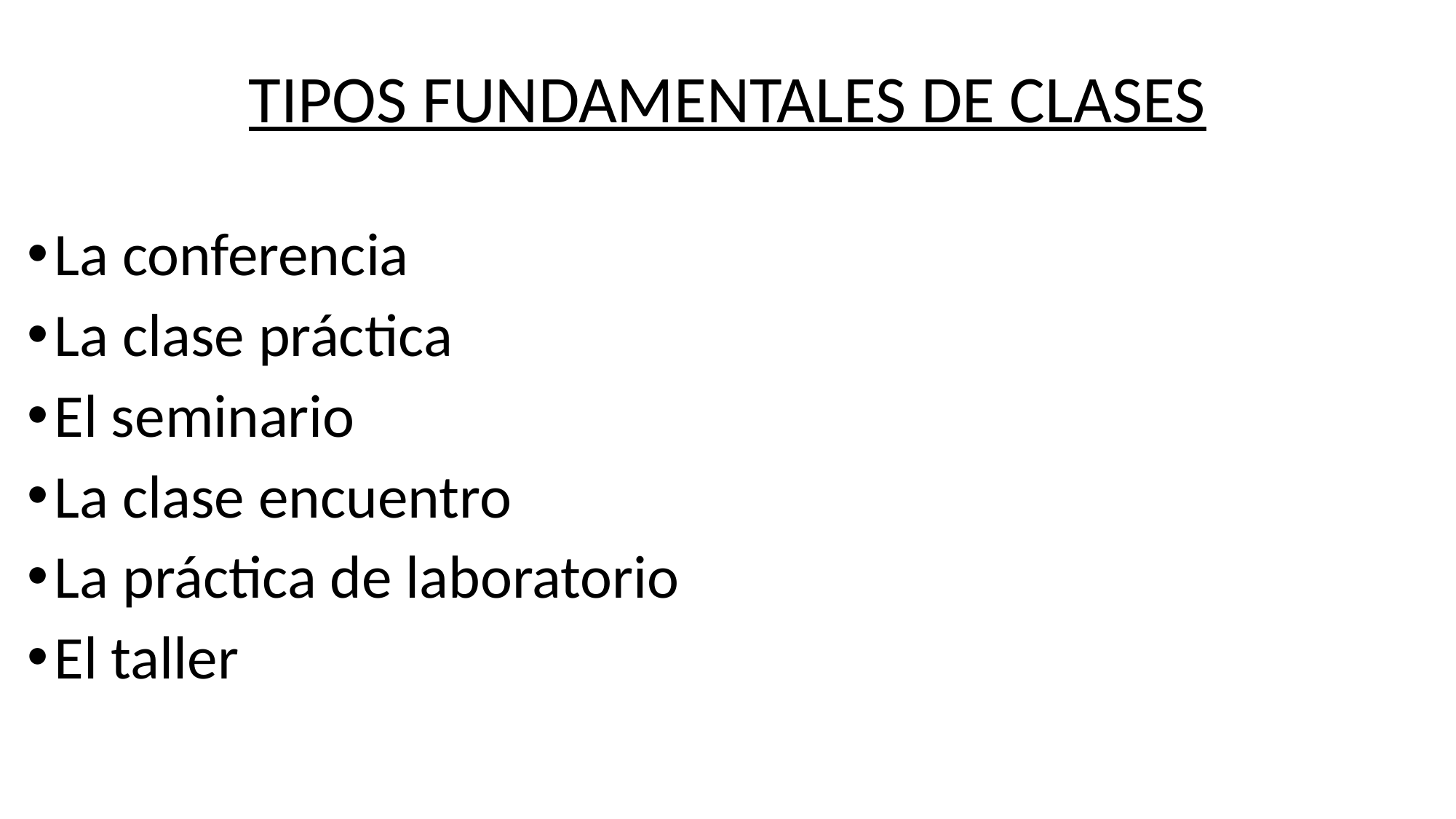

# TIPOS FUNDAMENTALES DE CLASES
La conferencia
La clase práctica
El seminario
La clase encuentro
La práctica de laboratorio
El taller